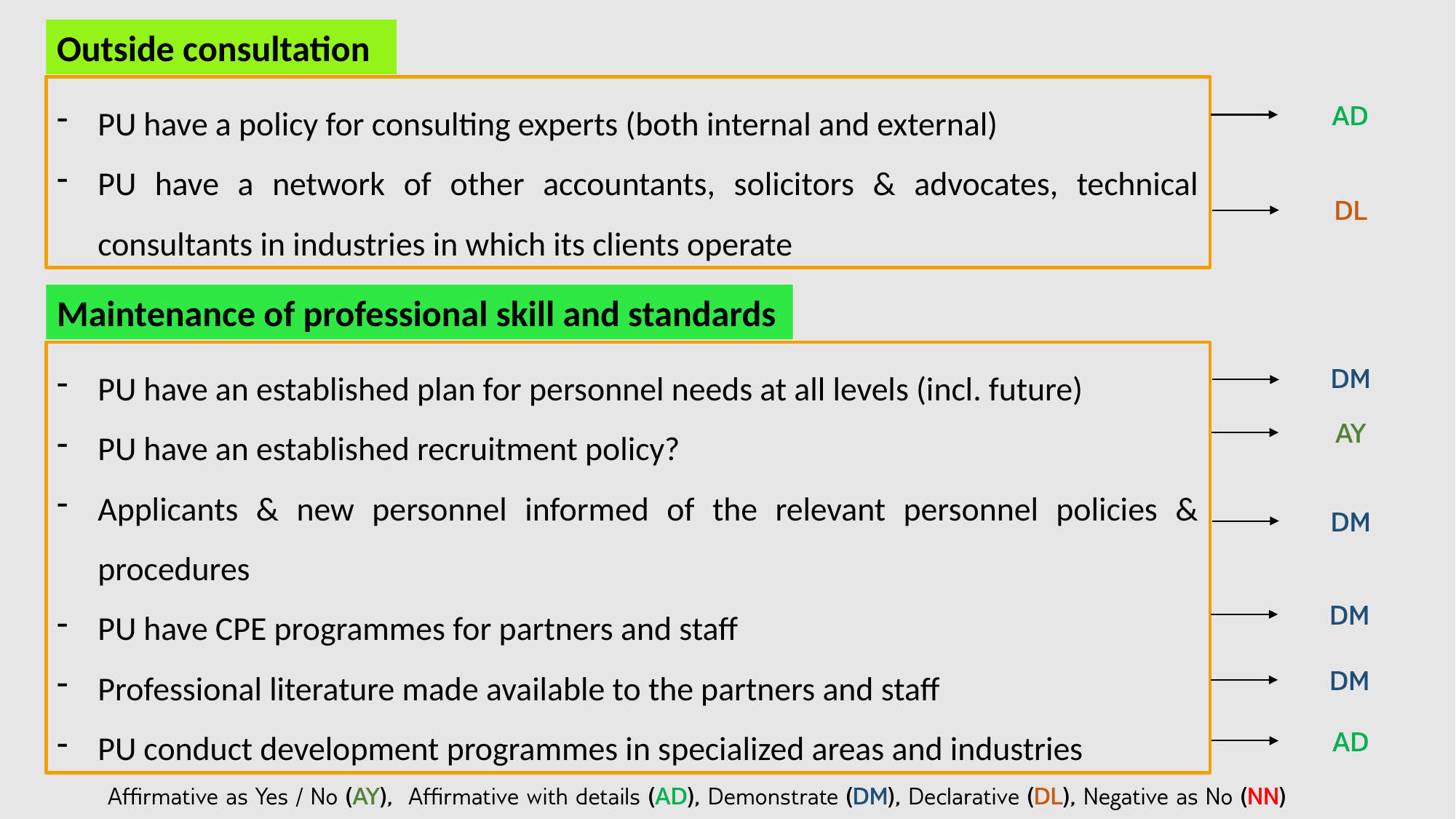

Outside consultation
PU have a policy for consulting experts (both internal and external)
PU have a network of other accountants, solicitors & advocates, technical consultants in industries in which its clients operate
AD
DL
Maintenance of professional skill and standards
PU have an established plan for personnel needs at all levels (incl. future)
PU have an established recruitment policy?
Applicants & new personnel informed of the relevant personnel policies & procedures
PU have CPE programmes for partners and staff
Professional literature made available to the partners and staff
PU conduct development programmes in specialized areas and industries
DM
AY
DM
DM
DM
AD
Affirmative as Yes / No (AY),  Affirmative with details (AD), Demonstrate (DM), Declarative (DL), Negative as No (NN)